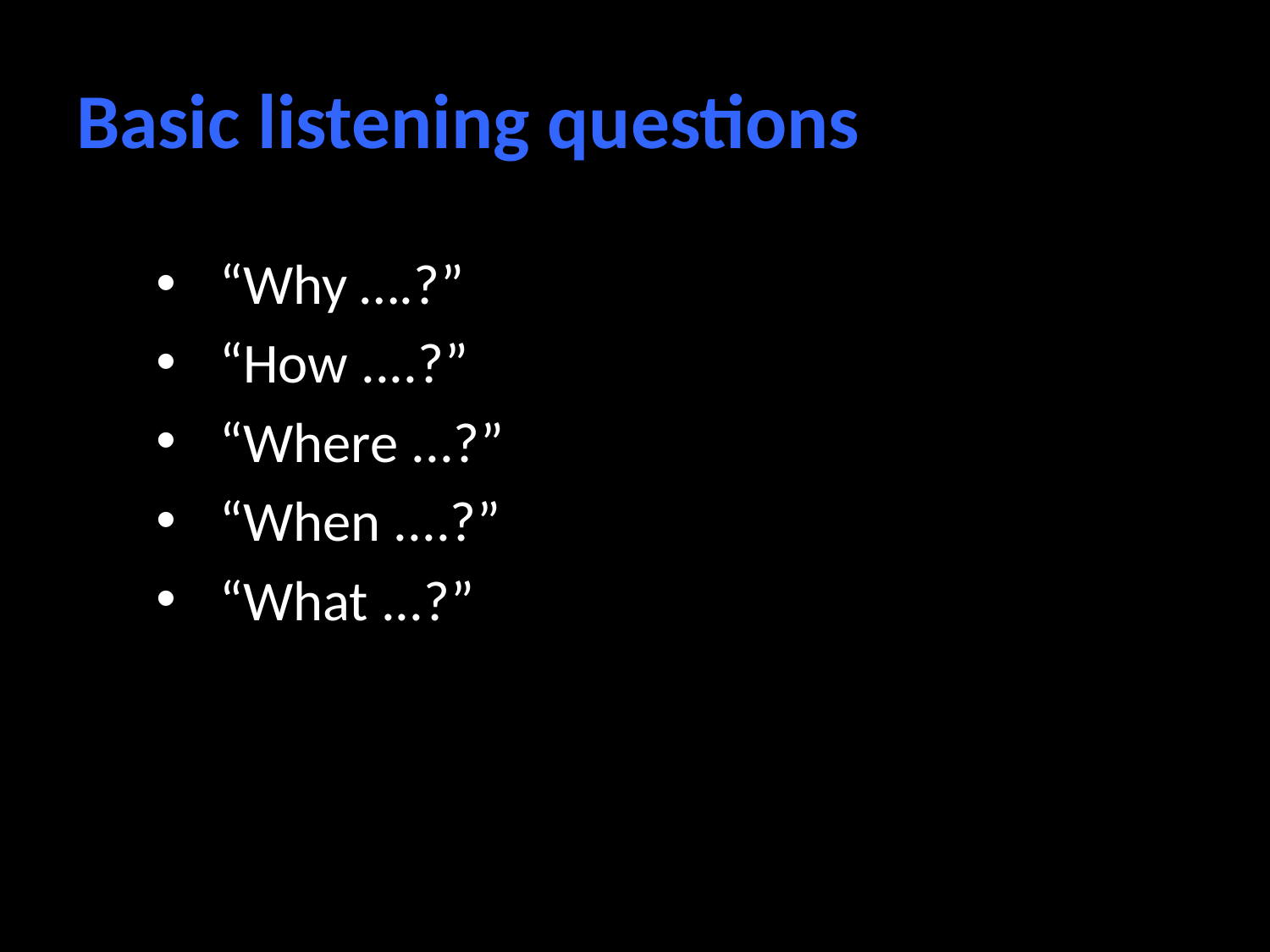

# Basic listening questions
“Why ….?”
“How ....?”
“Where ...?”
“When ....?”
“What ...?”